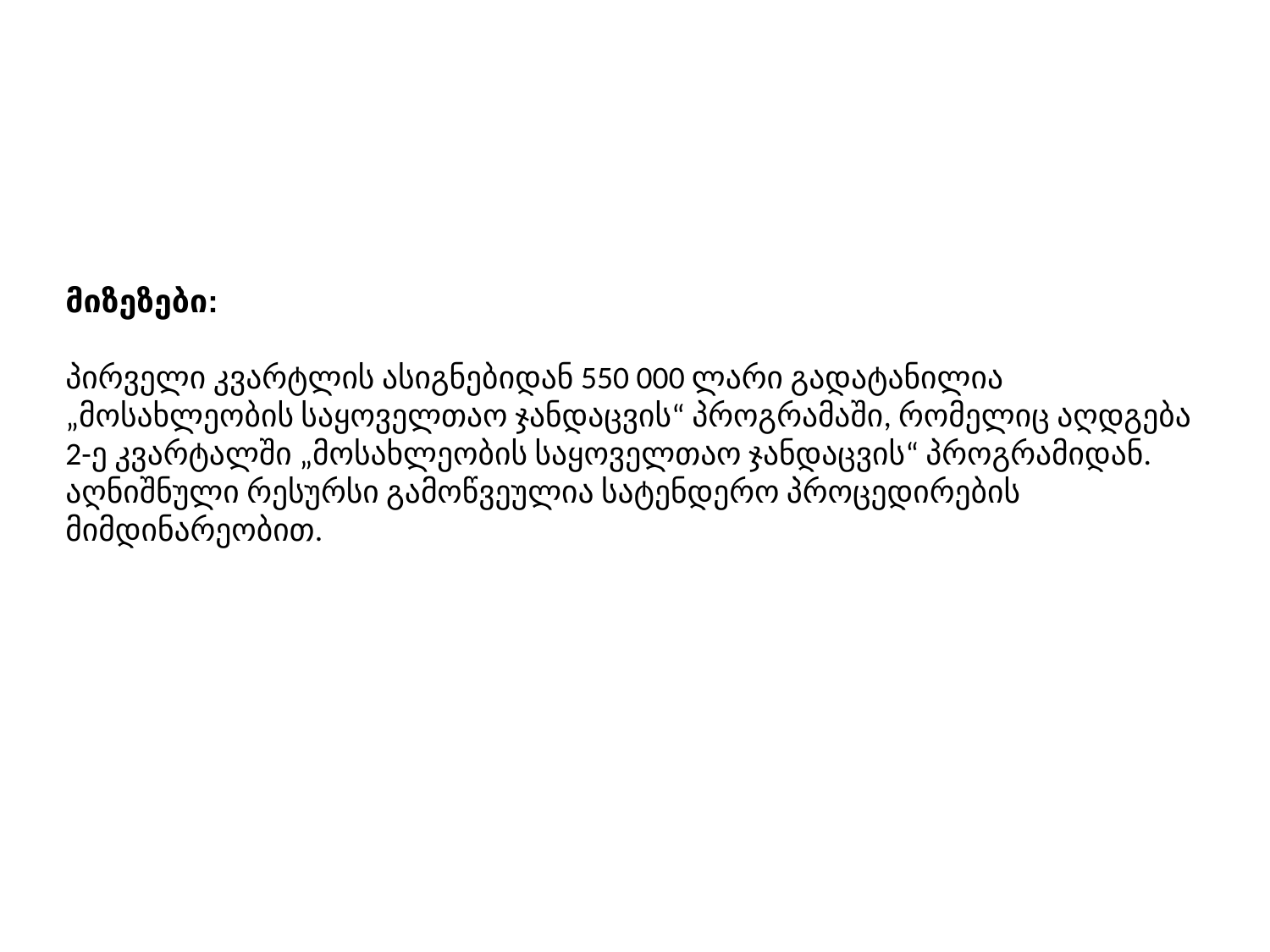

მიზეზები:

პირველი კვარტლის ასიგნებიდან 550 000 ლარი გადატანილია „მოსახლეობის საყოველთაო ჯანდაცვის“ პროგრამაში, რომელიც აღდგება 2-ე კვარტალში „მოსახლეობის საყოველთაო ჯანდაცვის“ პროგრამიდან.
აღნიშნული რესურსი გამოწვეულია სატენდერო პროცედირების მიმდინარეობით.